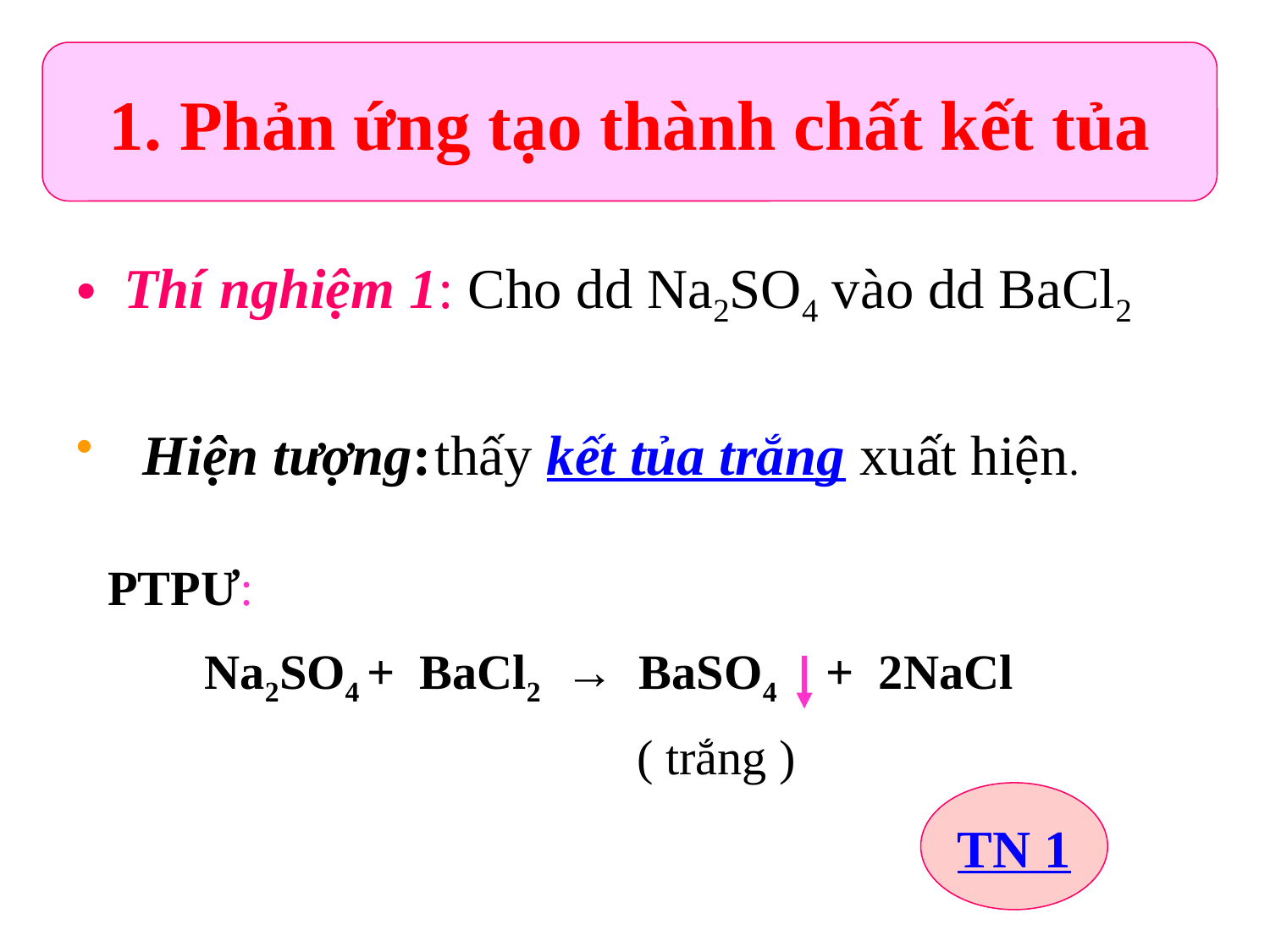

1. Phản ứng tạo thành chất kết tủa
Thí nghiệm 1: Cho dd Na2SO4 vào dd BaCl2
   Hiện tượng:
thấy kết tủa trắng xuất hiện.
PTPƯ:
         Na2SO4 +  BaCl2  →  BaSO4    +  2NaCl

( trắng )
TN 1